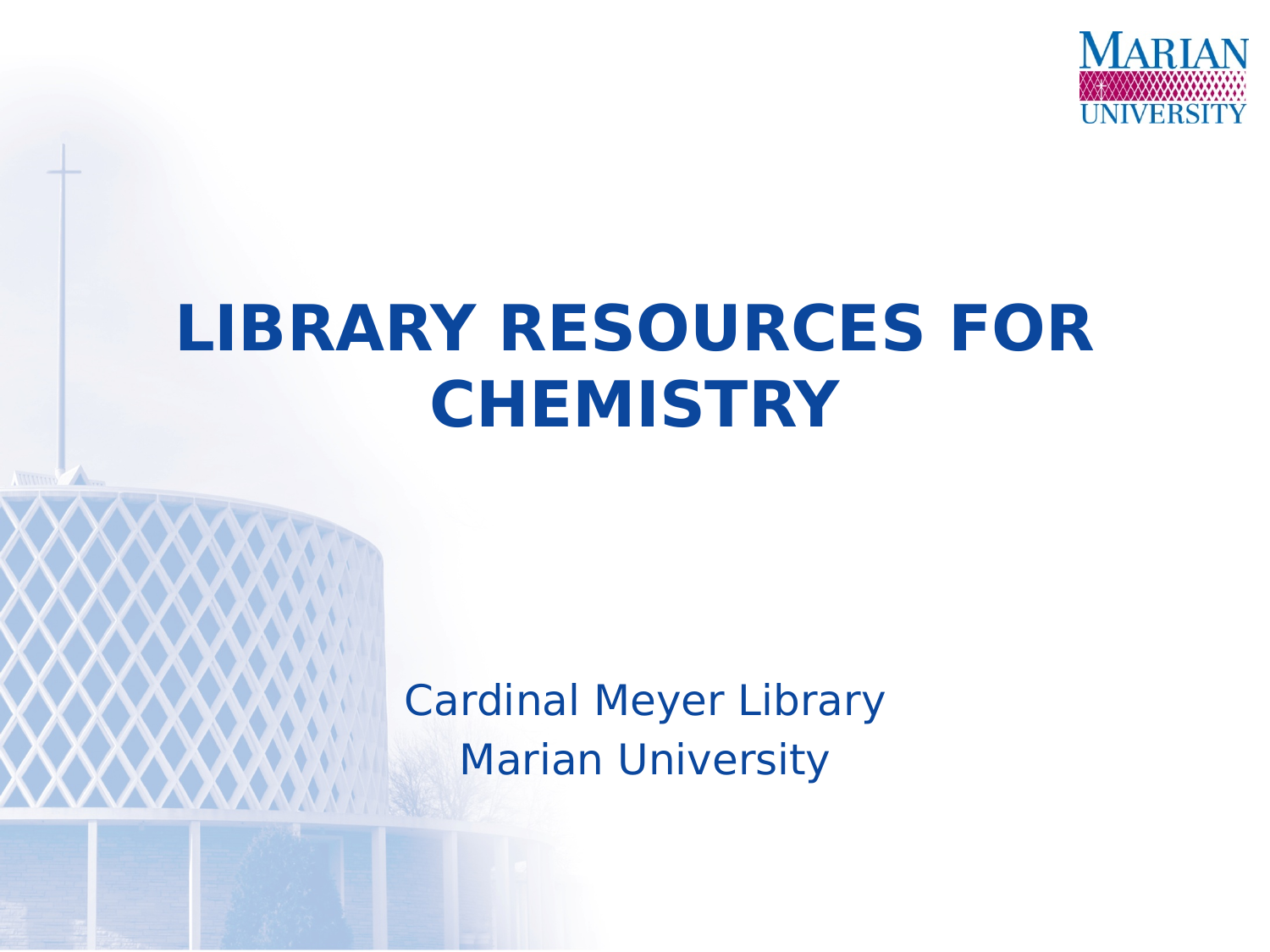

# LIBRARY RESOURCES FOR CHEMISTRY
Cardinal Meyer Library
Marian University